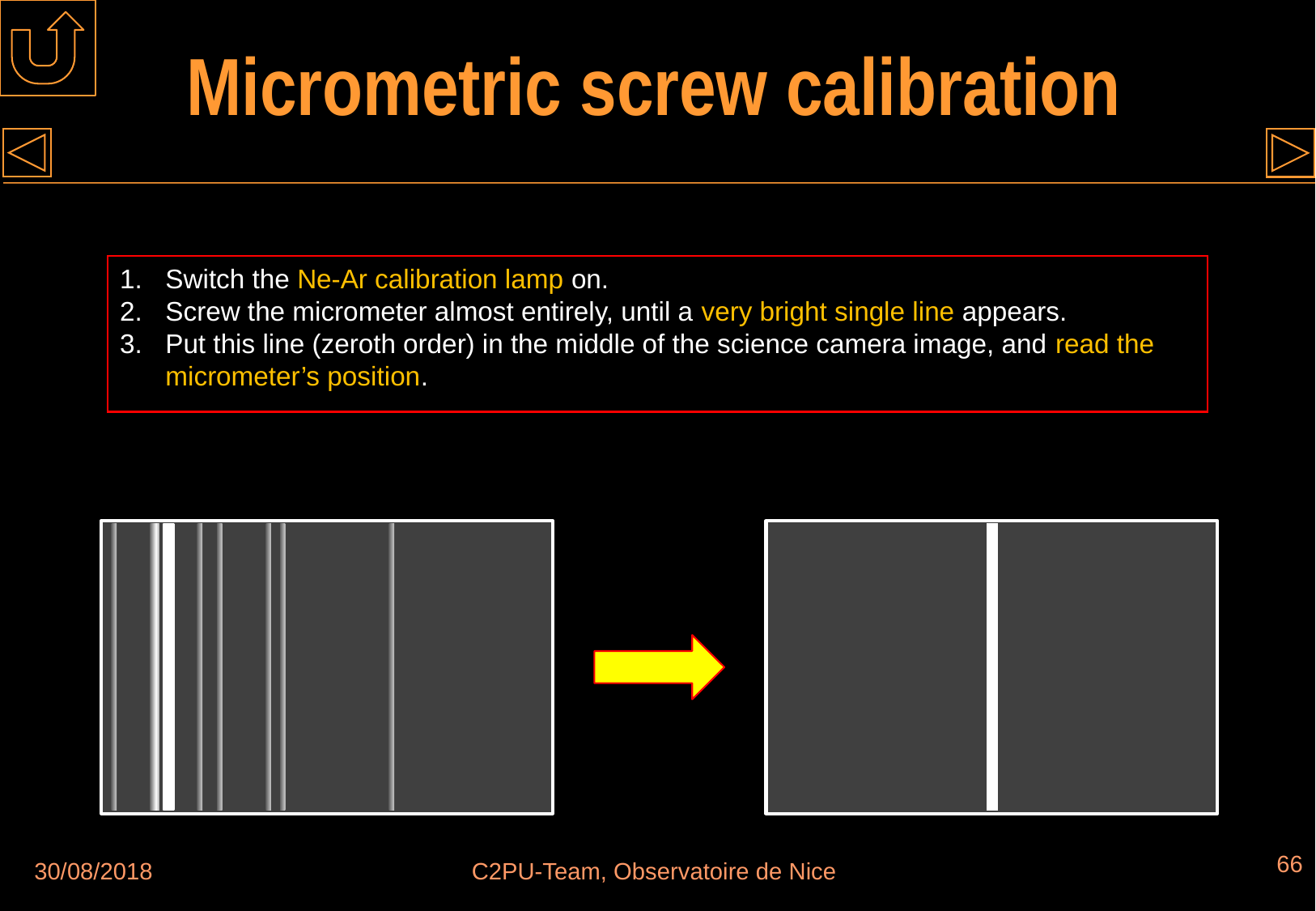

# Micrometric screw calibration
Switch the Ne-Ar calibration lamp on.
Screw the micrometer almost entirely, until a very bright single line appears.
Put this line (zeroth order) in the middle of the science camera image, and read the micrometer’s position.

66
30/08/2018
C2PU-Team, Observatoire de Nice